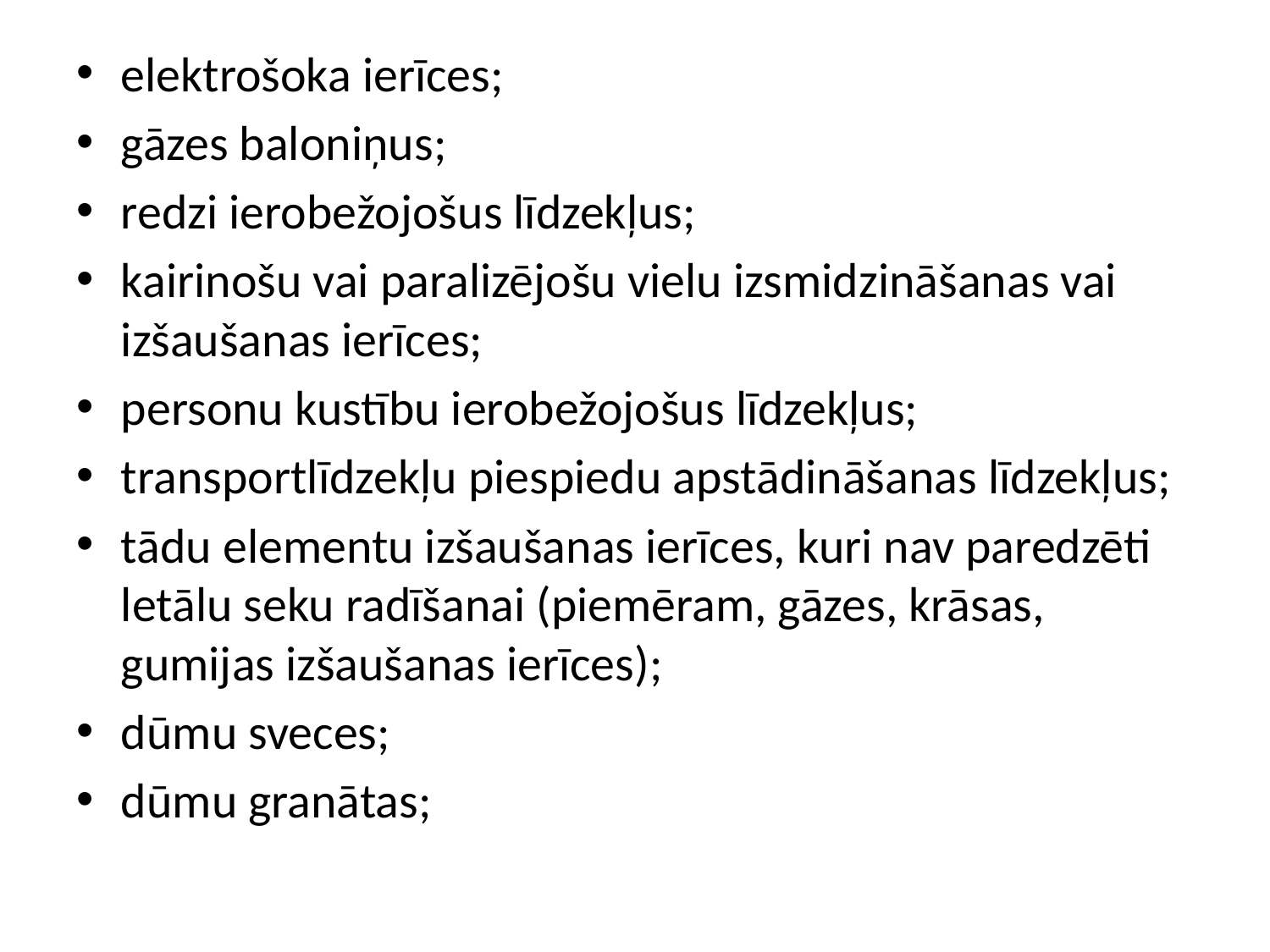

elektrošoka ierīces;
gāzes baloniņus;
redzi ierobežojošus līdzekļus;
kairinošu vai paralizējošu vielu izsmidzināšanas vai izšaušanas ierīces;
personu kustību ierobežojošus līdzekļus;
transportlīdzekļu piespiedu apstādināšanas līdzekļus;
tādu elementu izšaušanas ierīces, kuri nav paredzēti letālu seku radīšanai (piemēram, gāzes, krāsas, gumijas izšaušanas ierīces);
dūmu sveces;
dūmu granātas;